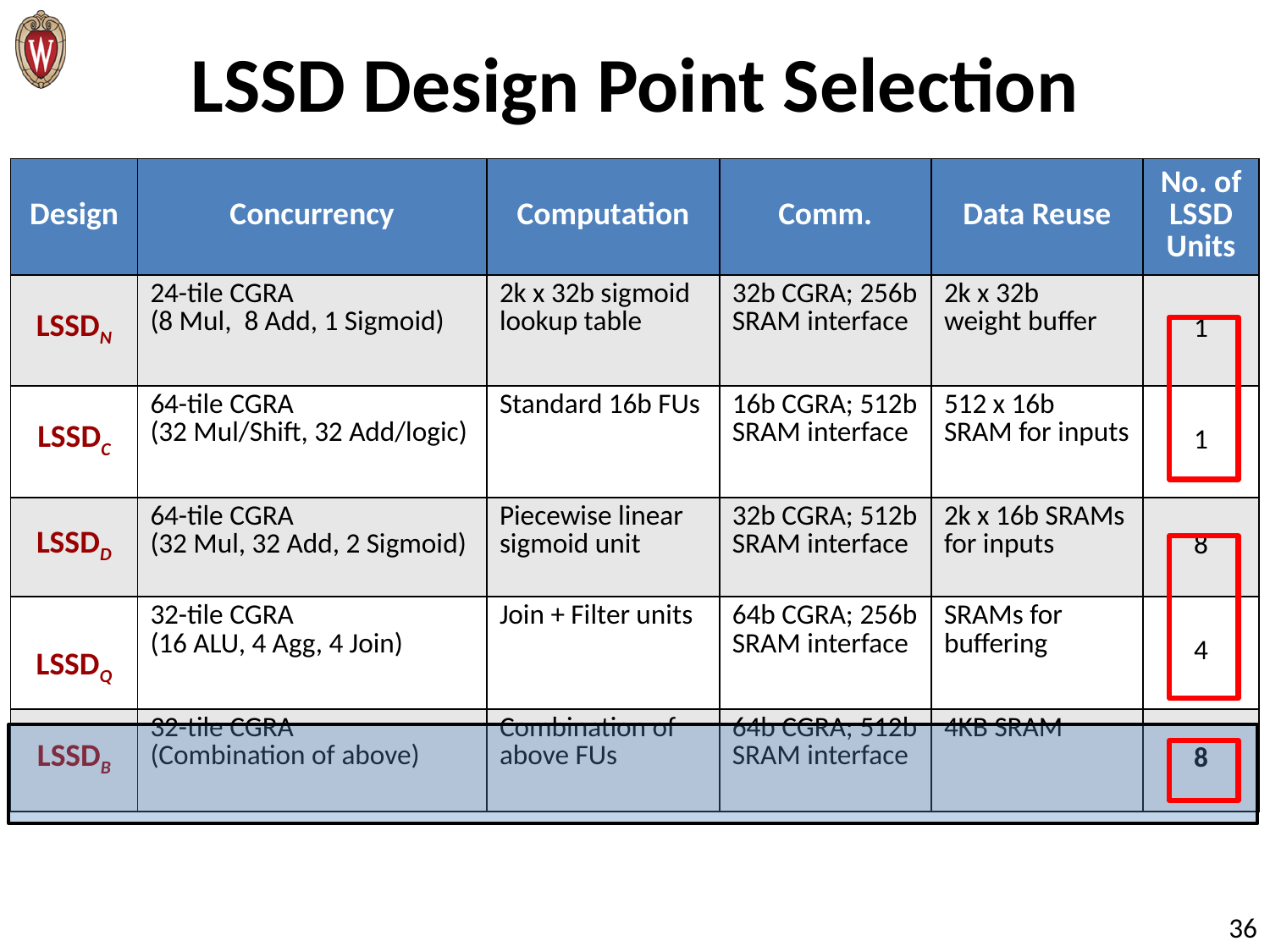

# LSSD Design Point Selection
| Design | Concurrency | Computation | Comm. | Data Reuse | No. of LSSD Units |
| --- | --- | --- | --- | --- | --- |
| LSSDN | 24-tile CGRA (8 Mul, 8 Add, 1 Sigmoid) | 2k x 32b sigmoid lookup table | 32b CGRA; 256b SRAM interface | 2k x 32b weight buffer | 1 |
| LSSDC | 64-tile CGRA (32 Mul/Shift, 32 Add/logic) | Standard 16b FUs | 16b CGRA; 512b SRAM interface | 512 x 16b SRAM for inputs | 1 |
| LSSDD | 64-tile CGRA (32 Mul, 32 Add, 2 Sigmoid) | Piecewise linear sigmoid unit | 32b CGRA; 512b SRAM interface | 2k x 16b SRAMs for inputs | 8 |
| LSSDQ | 32-tile CGRA (16 ALU, 4 Agg, 4 Join) | Join + Filter units | 64b CGRA; 256b SRAM interface | SRAMs for buffering | 4 |
| LSSDB | 32-tile CGRA (Combination of above) | Combination of above FUs | 64b CGRA; 512b SRAM interface | 4KB SRAM | 8 |

36